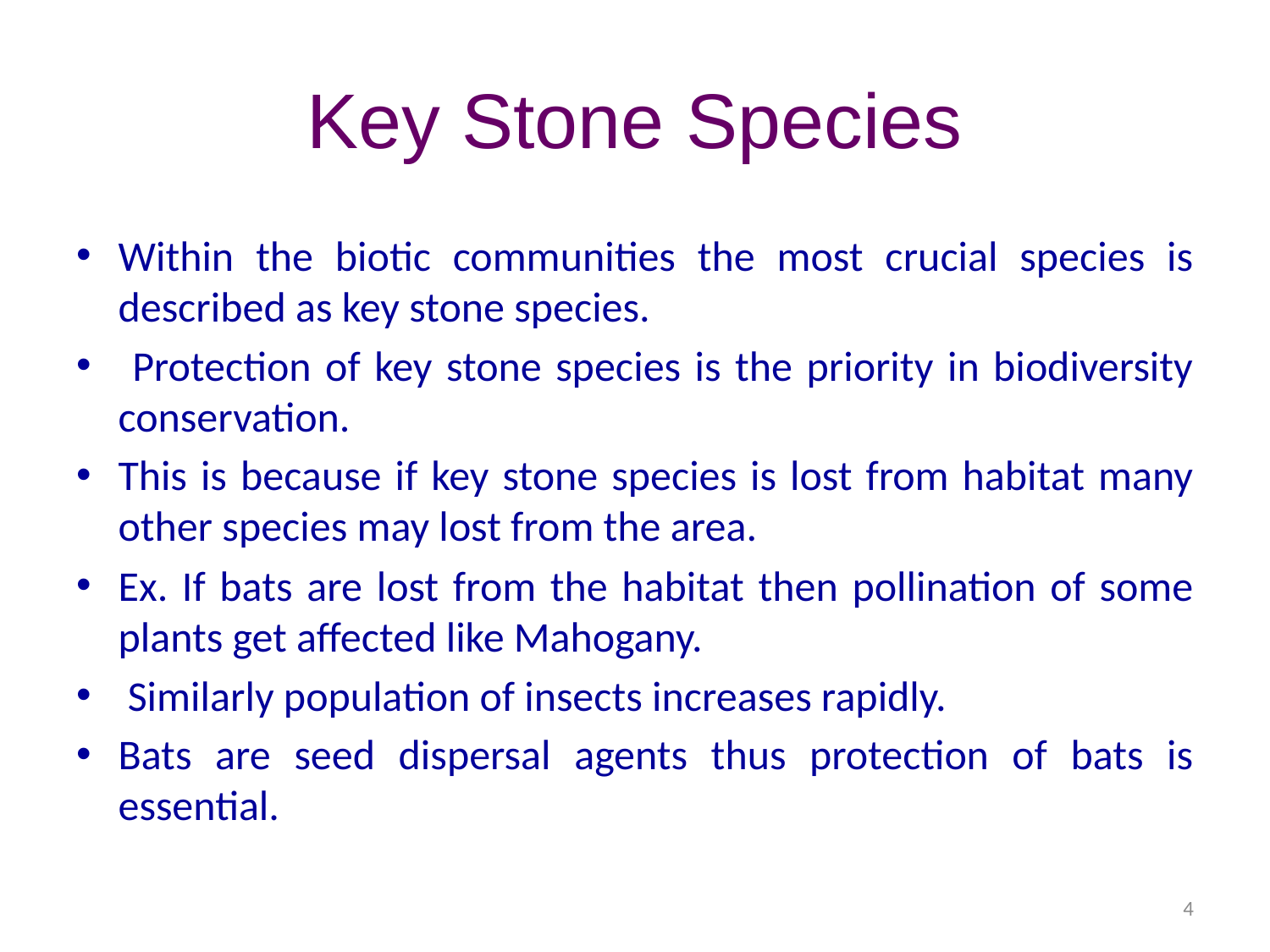

# Key Stone Species
Within the biotic communities the most crucial species is described as key stone species.
 Protection of key stone species is the priority in biodiversity conservation.
This is because if key stone species is lost from habitat many other species may lost from the area.
Ex. If bats are lost from the habitat then pollination of some plants get affected like Mahogany.
 Similarly population of insects increases rapidly.
Bats are seed dispersal agents thus protection of bats is essential.
4